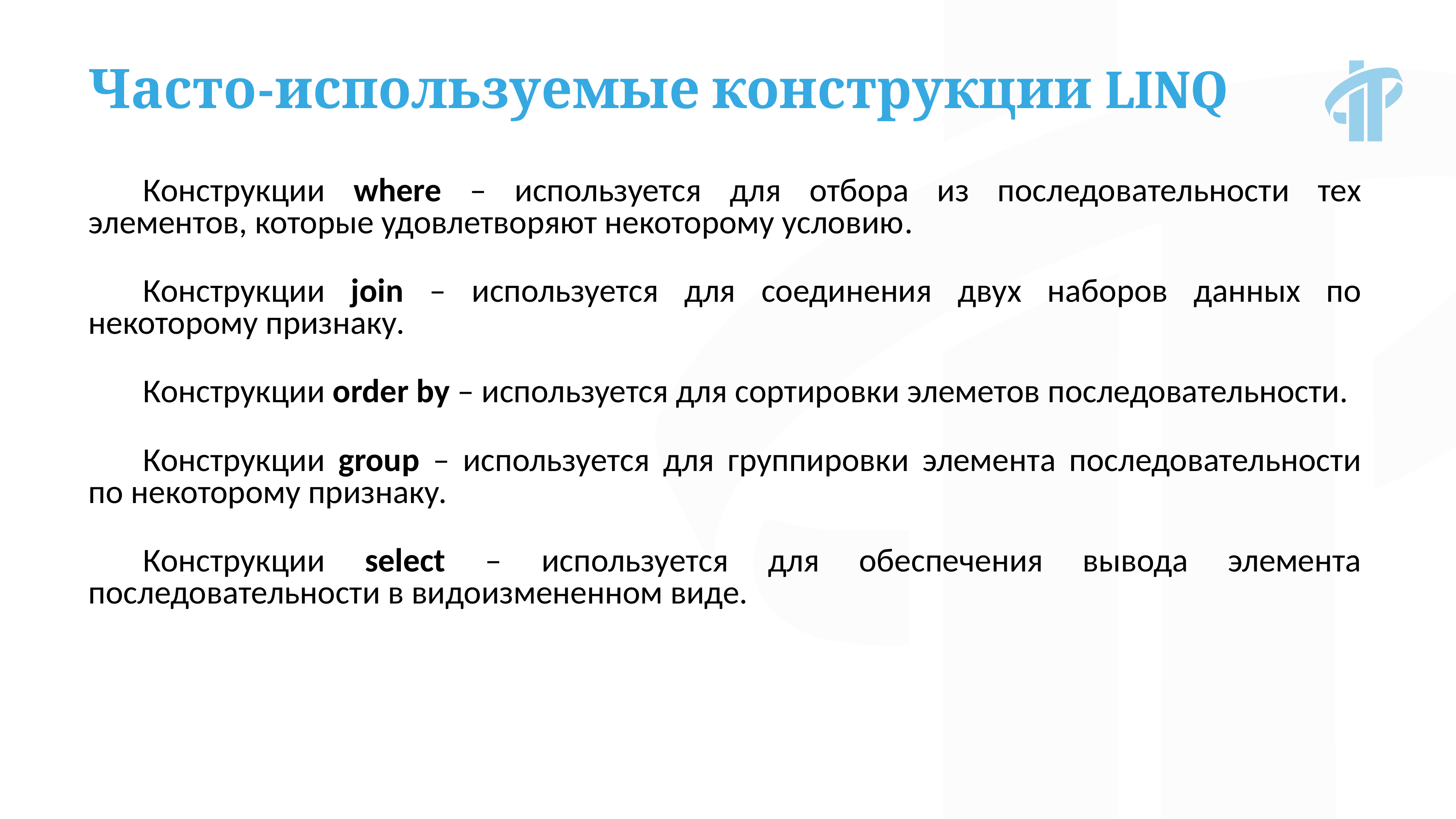

Часто-используемые конструкции LINQ
Конструкции where – используется для отбора из последовательности тех элементов, которые удовлетворяют некоторому условию.

Конструкции join – используется для соединения двух наборов данных по некоторому признаку.

Конструкции order by – используется для сортировки элеметов последовательности.

Конструкции group – используется для группировки элемента последовательности по некоторому признаку.

Конструкции select – используется для обеспечения вывода элемента последовательности в видоизмененном виде.